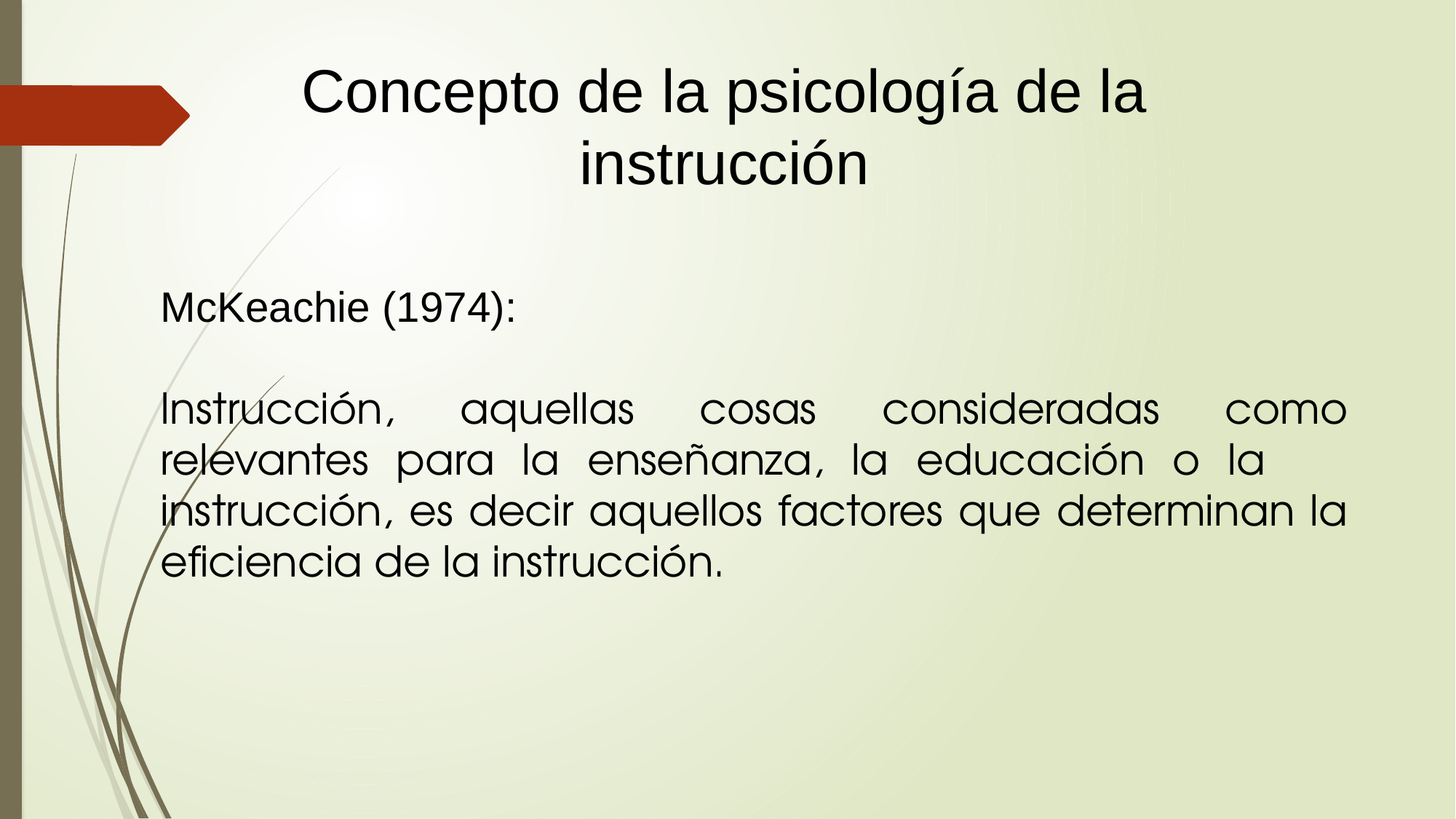

Concepto de la psicología de la instrucción
McKeachie (1974):

Instrucción, aquellas cosas consideradas como relevantes para la enseñanza, la educación o la    instrucción, es decir aquellos factores que determinan la eficiencia de la instrucción.